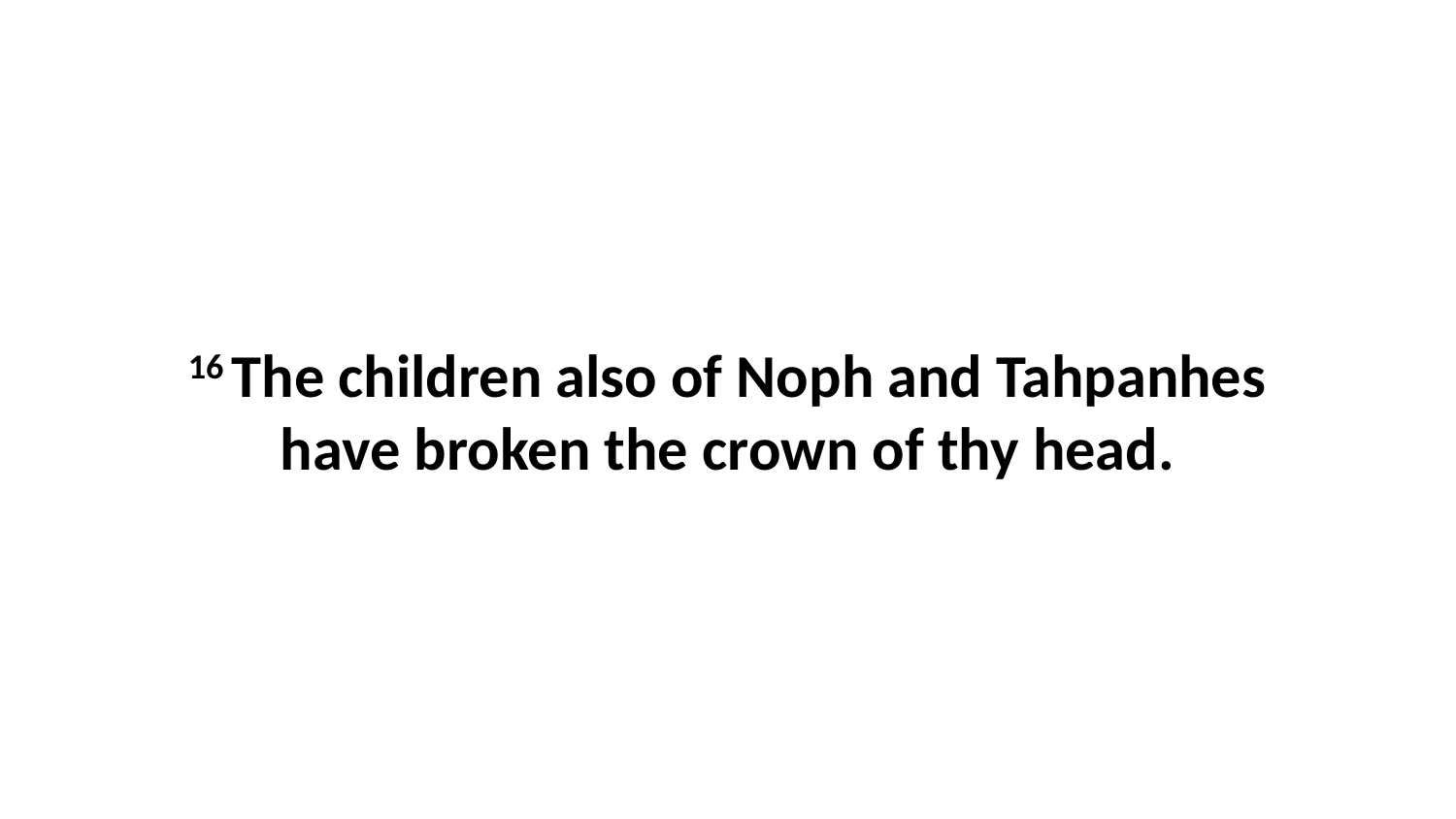

16 The children also of Noph and Tahpanhes have broken the crown of thy head.